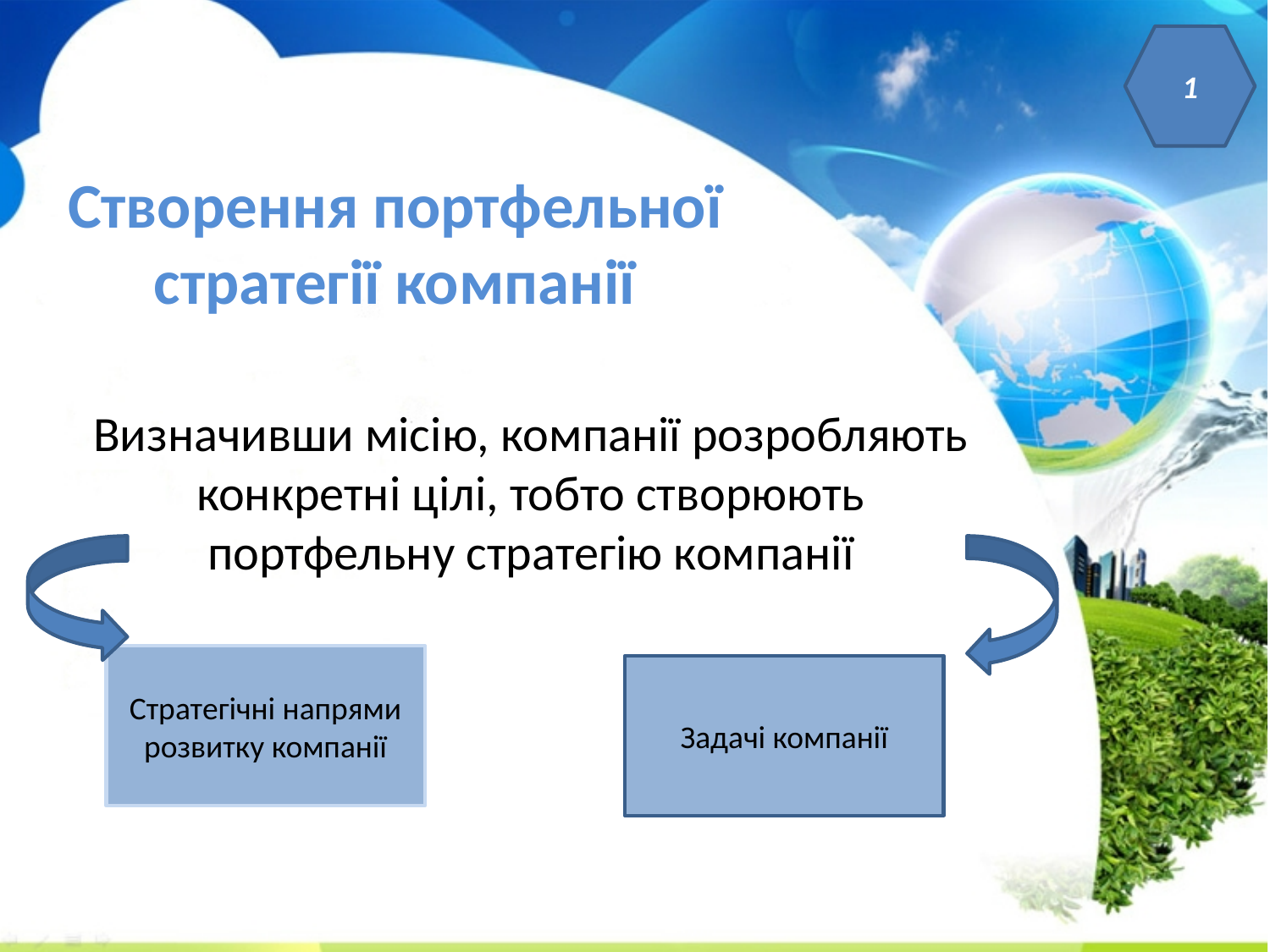

1

# Створення портфельної стратегії компанії
Визначивши місію, компанії розробляють конкретні цілі, тобто створюють портфельну стратегію компанії

Стратегічні напрями розвитку компанії
Задачі компанії